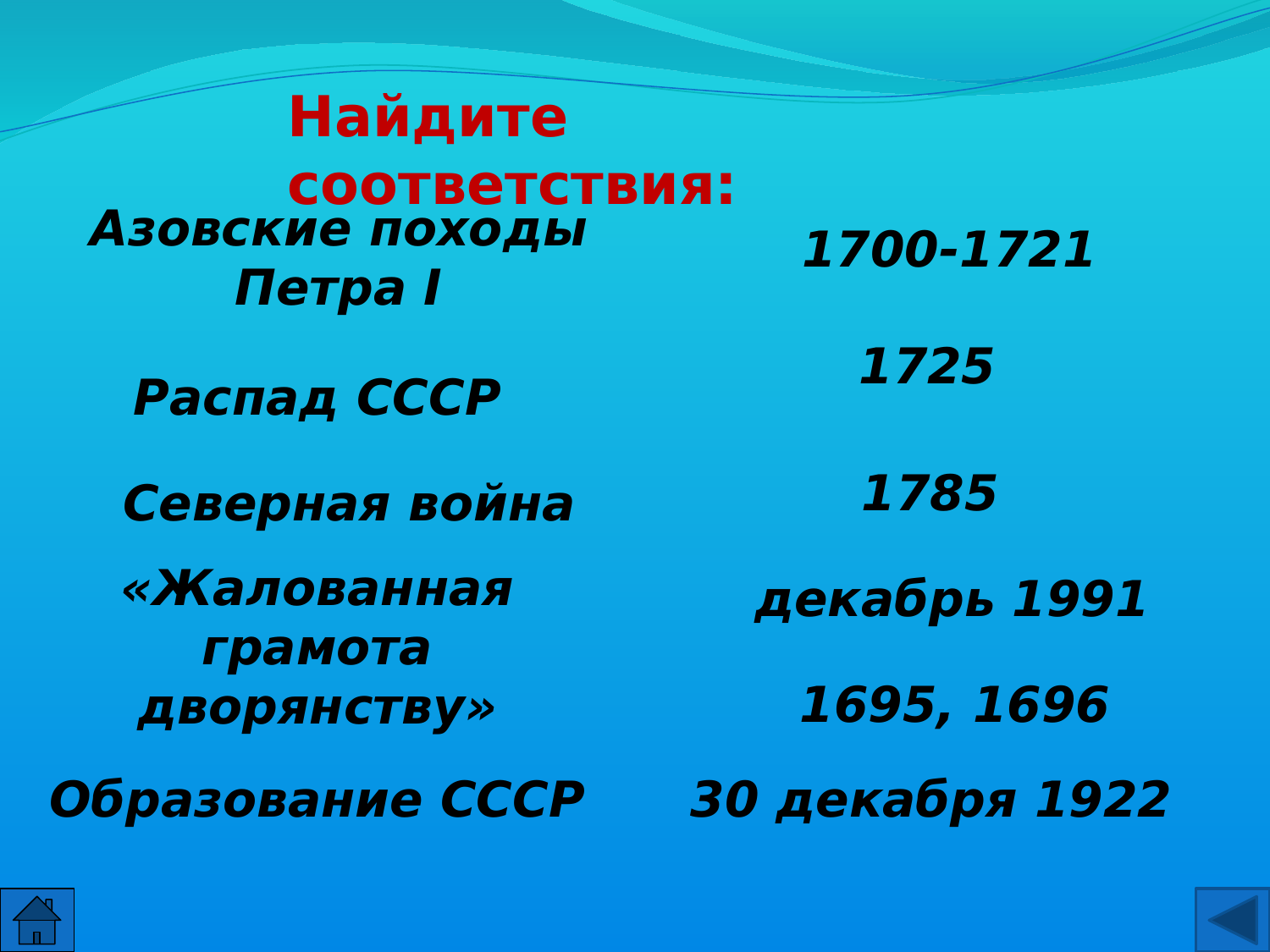

Найдите соответствия:
Азовские походы Петра I
1700-1721
1725
Распад СССР
1785
Северная война
«Жалованная грамота
дворянству»
декабрь 1991
1695, 1696
Образование СССР
30 декабря 1922